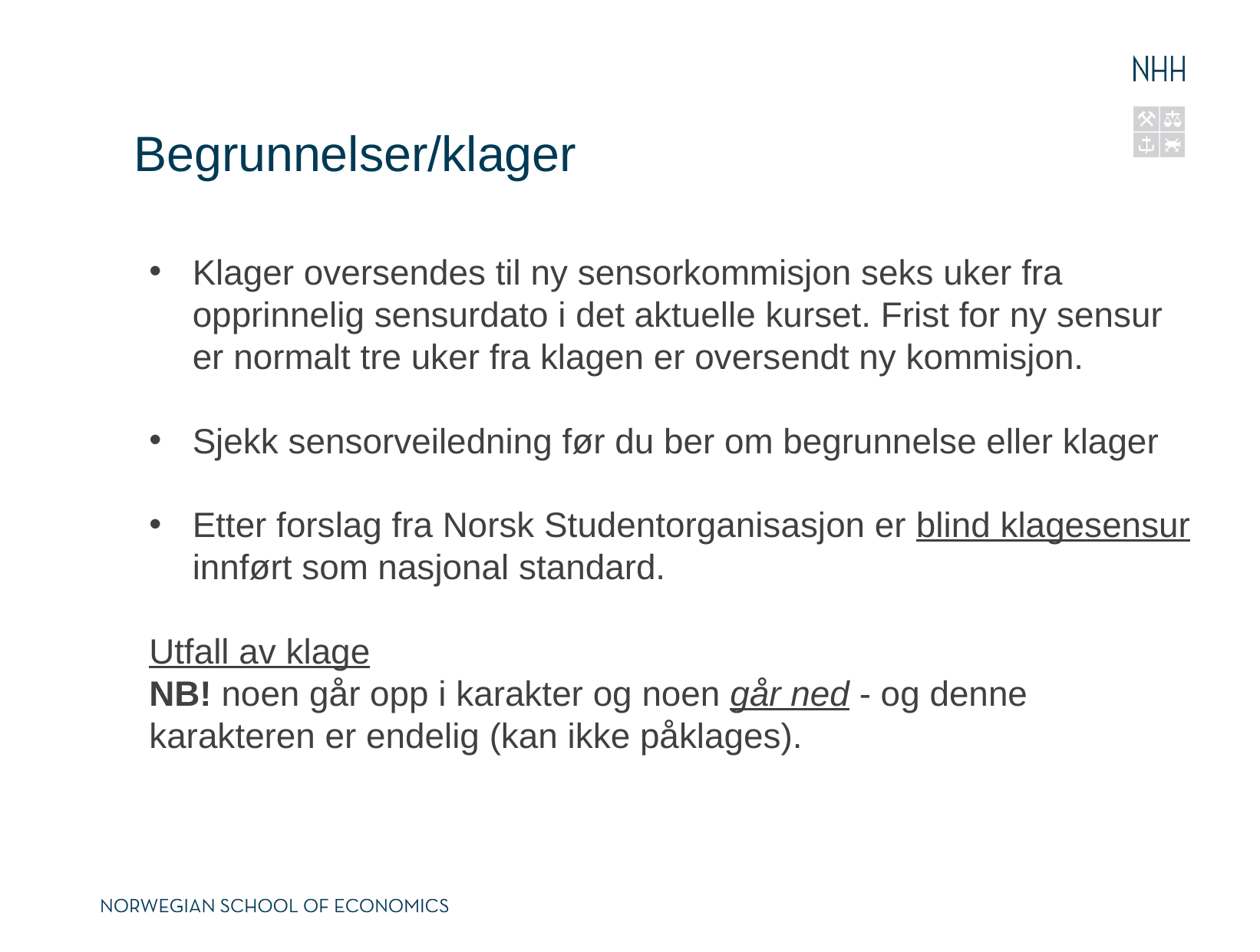

# Begrunnelser/klager
Klager oversendes til ny sensorkommisjon seks uker fra opprinnelig sensurdato i det aktuelle kurset. Frist for ny sensur er normalt tre uker fra klagen er oversendt ny kommisjon.

Sjekk sensorveiledning før du ber om begrunnelse eller klager

Etter forslag fra Norsk Studentorganisasjon er blind klagesensur innført som nasjonal standard.

Utfall av klage
NB! noen går opp i karakter og noen går ned - og denne karakteren er endelig (kan ikke påklages).